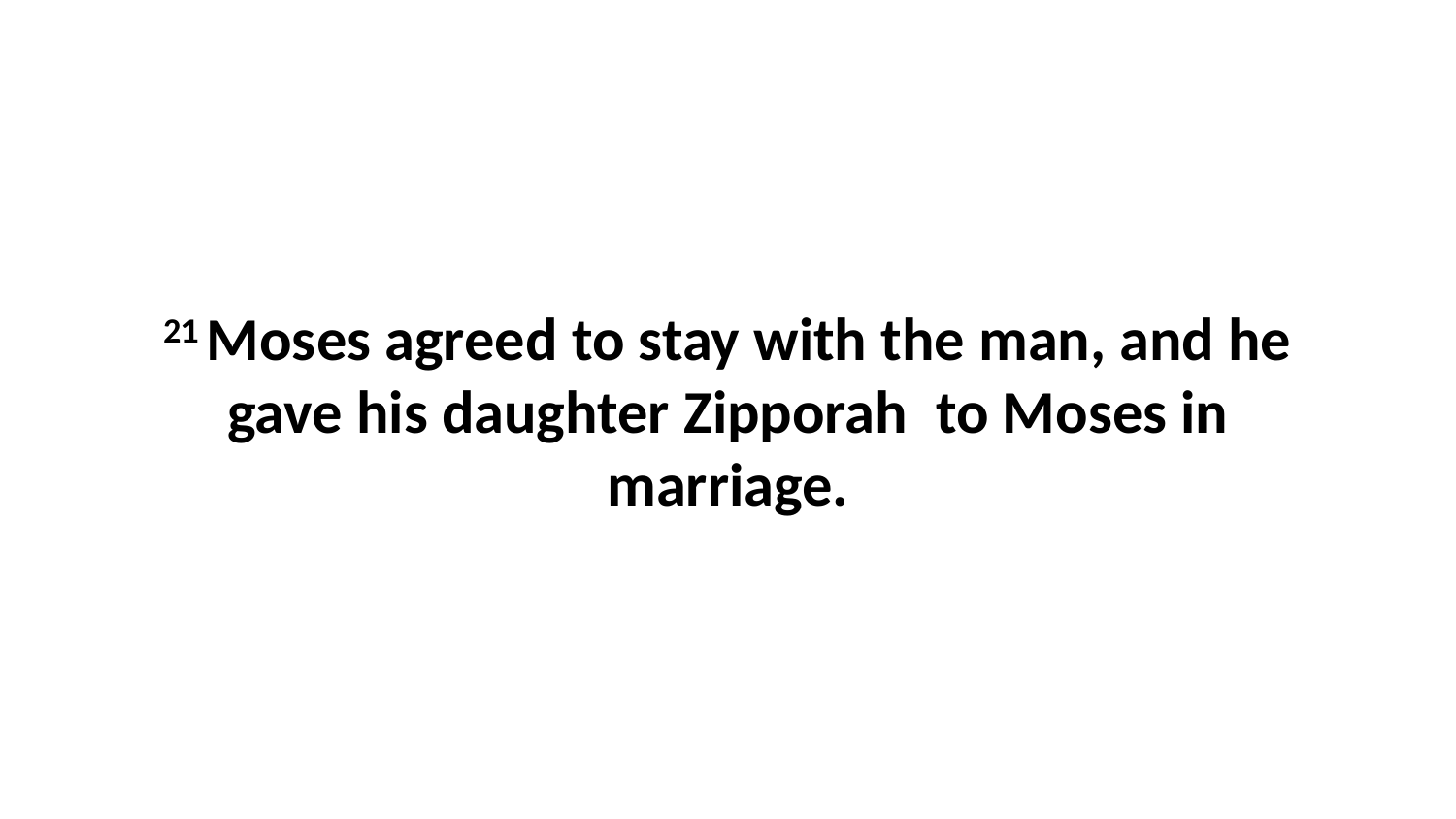

21 Moses agreed to stay with the man, and he gave his daughter Zipporah  to Moses in marriage.